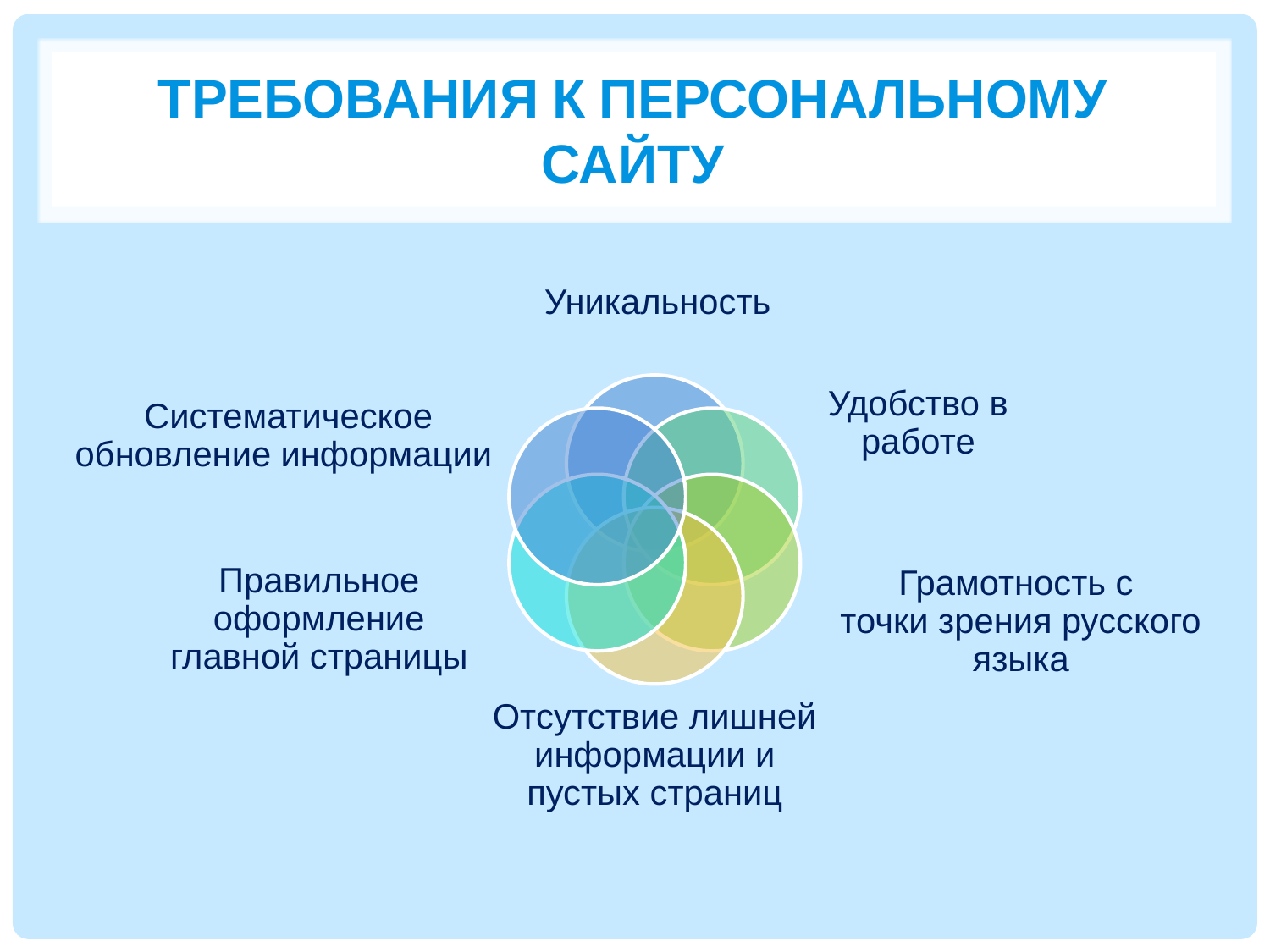

# Требования к персональному сайту
Уникальность
Удобство в работе
Грамотность с
точки зрения русского языка
Отсутствие лишней информации и пустых страниц
Правильное оформление главной страницы
Систематическое обновление информации